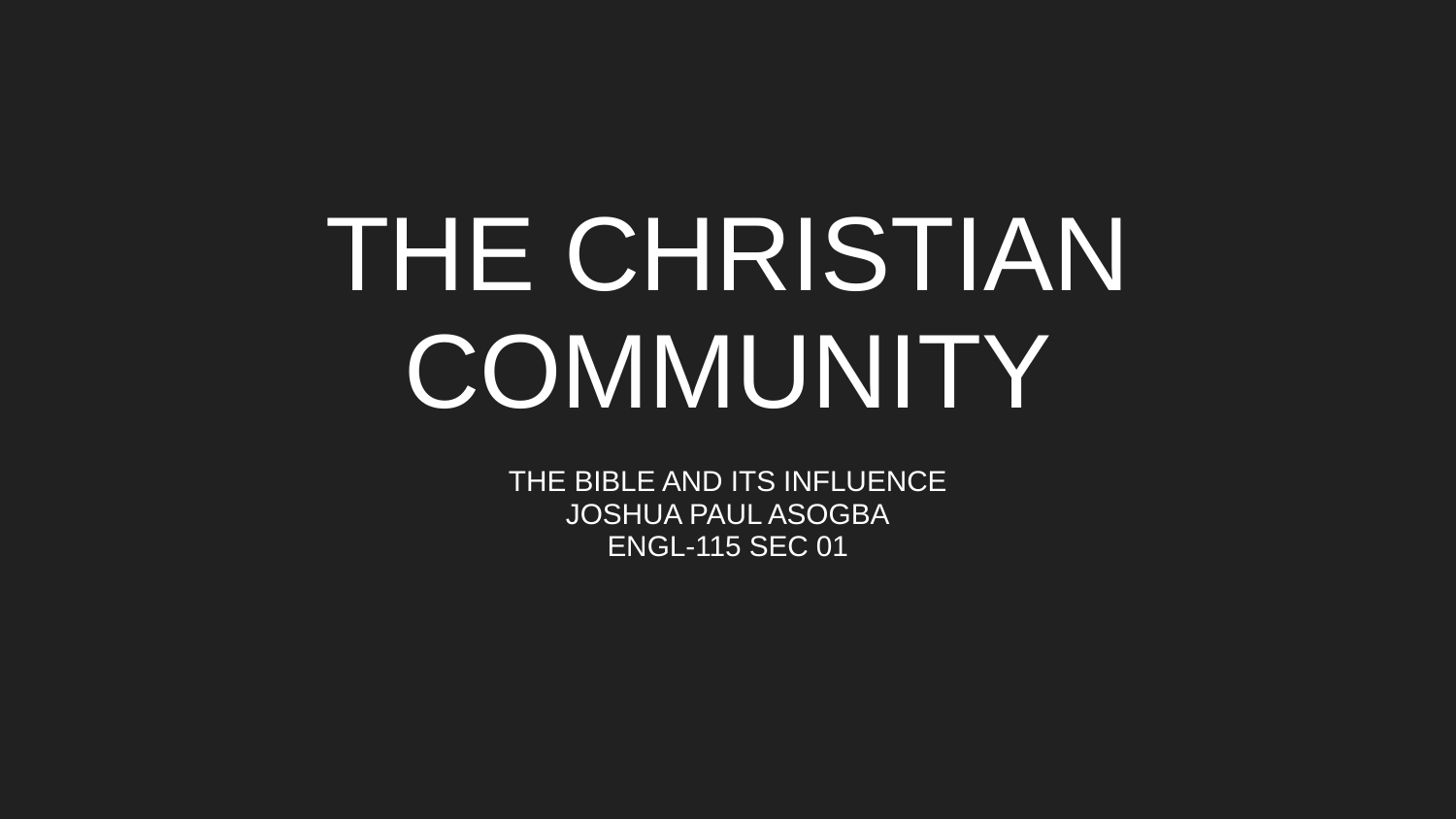

# THE CHRISTIAN COMMUNITY
THE BIBLE AND ITS INFLUENCE
JOSHUA PAUL ASOGBA
ENGL-115 SEC 01